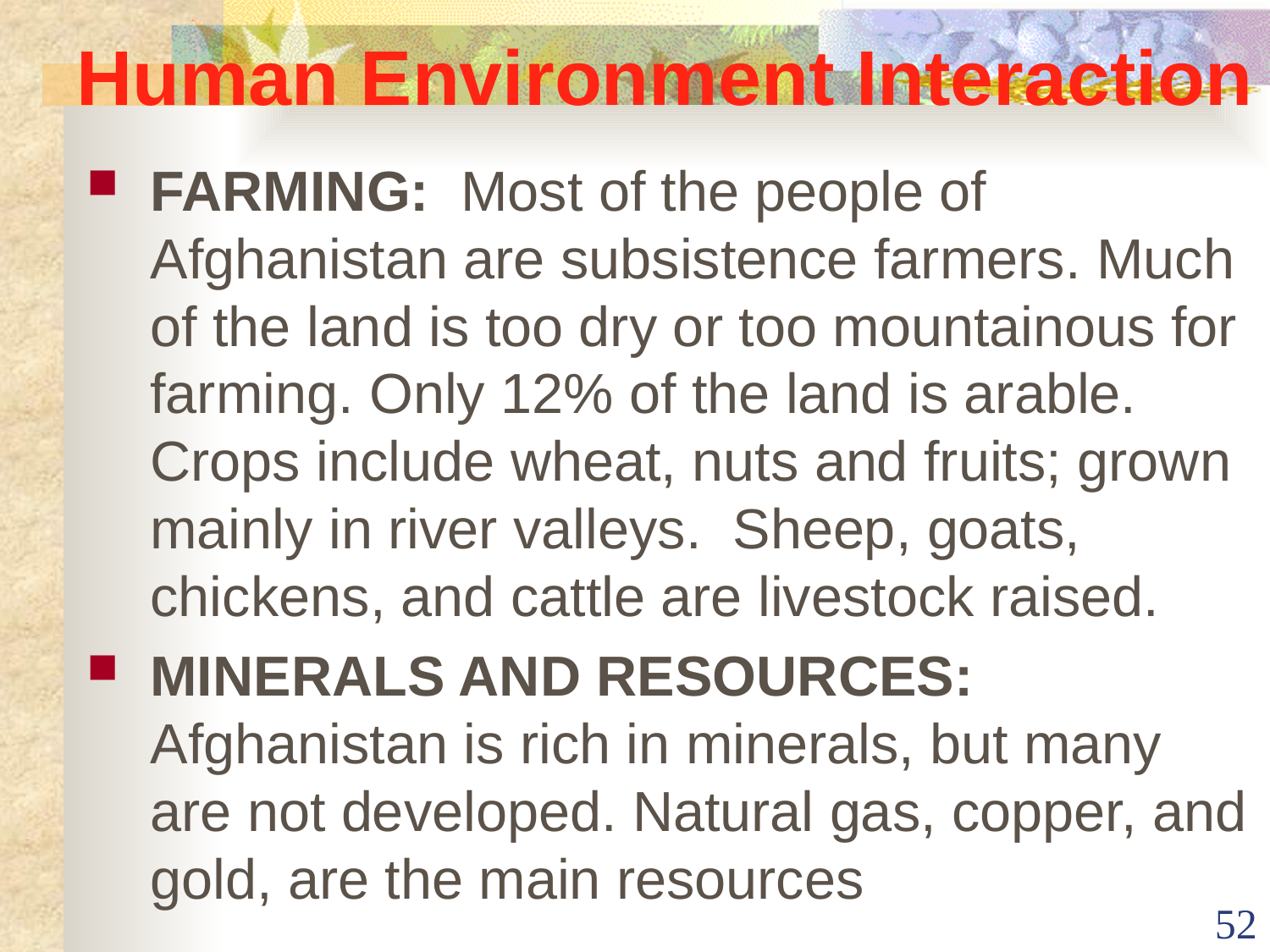

# Human Environment Interaction
FARMING:  Most of the people of Afghanistan are subsistence farmers. Much of the land is too dry or too mountainous for farming. Only 12% of the land is arable. Crops include wheat, nuts and fruits; grown mainly in river valleys.  Sheep, goats, chickens, and cattle are livestock raised.
MINERALS AND RESOURCES: Afghanistan is rich in minerals, but many are not developed. Natural gas, copper, and gold, are the main resources
52